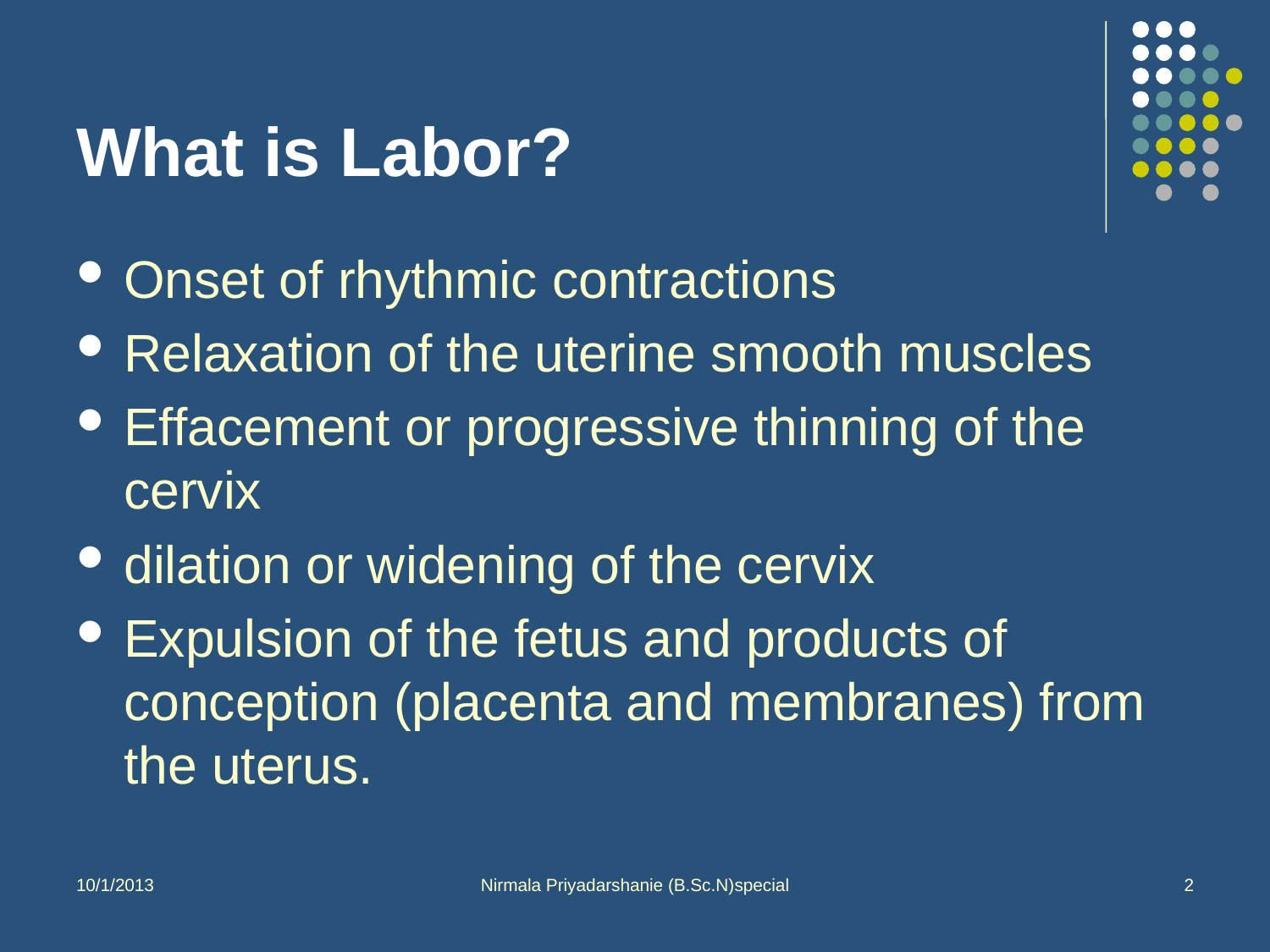

# What is Labor?
Onset of rhythmic contractions
Relaxation of the uterine smooth muscles
Effacement or progressive thinning of the cervix
dilation or widening of the cervix
Expulsion of the fetus and products of conception (placenta and membranes) from the uterus.
10/1/2013
Nirmala Priyadarshanie (B.Sc.N)special
2